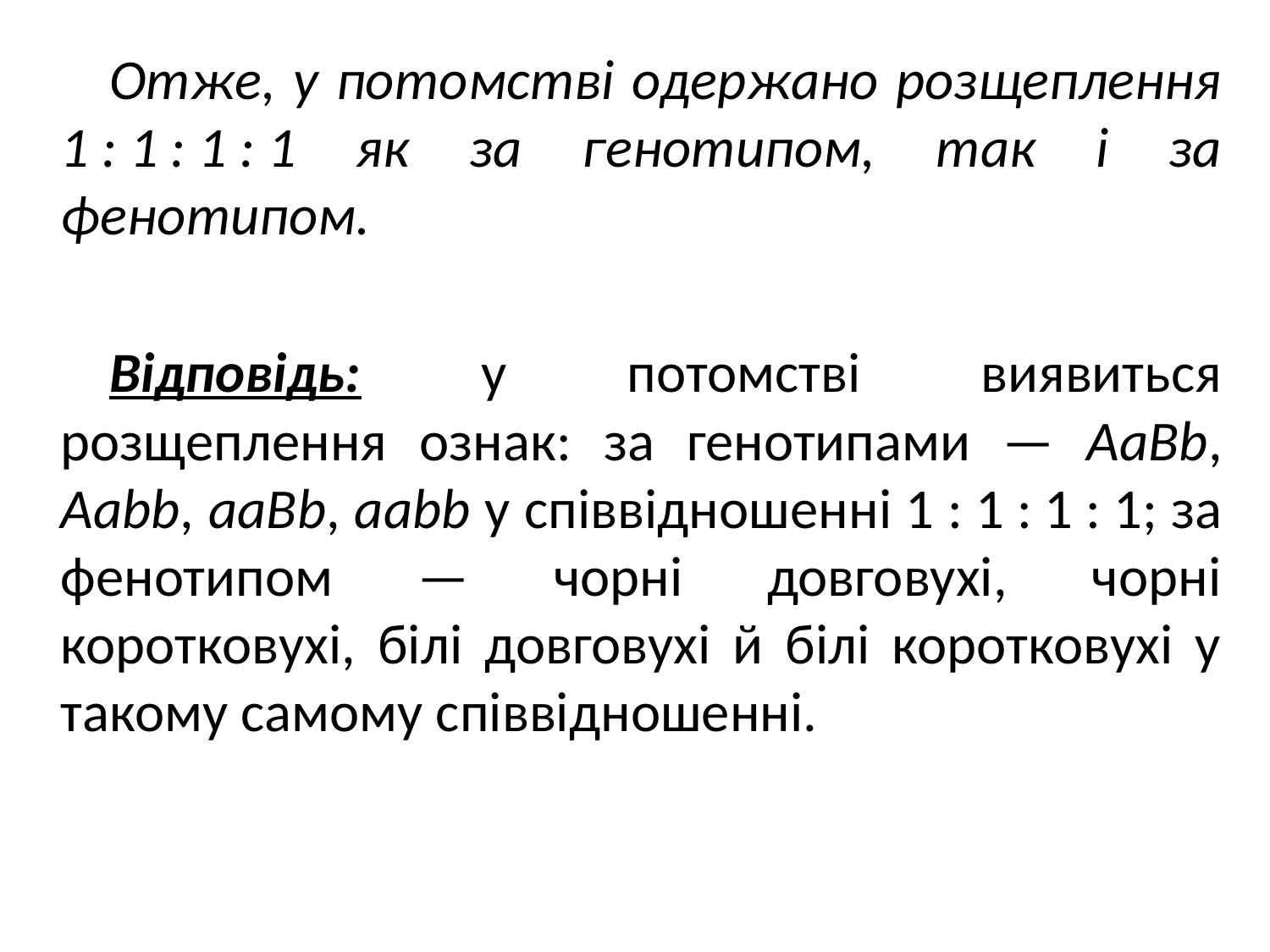

Отже, у потомстві одержано розщеплення 1 : 1 : 1 : 1 як за генотипом, так і за фенотипом.

Відповідь: у потомстві виявиться розщеплення ознак: за генотипами — AaBb, Aabb, aaBb, aabb у співвідношенні 1 : 1 : 1 : 1; за фенотипом — чорні довговухі, чорні коротковухі, білі довговухі й білі коротковухі у такому самому співвідношенні.